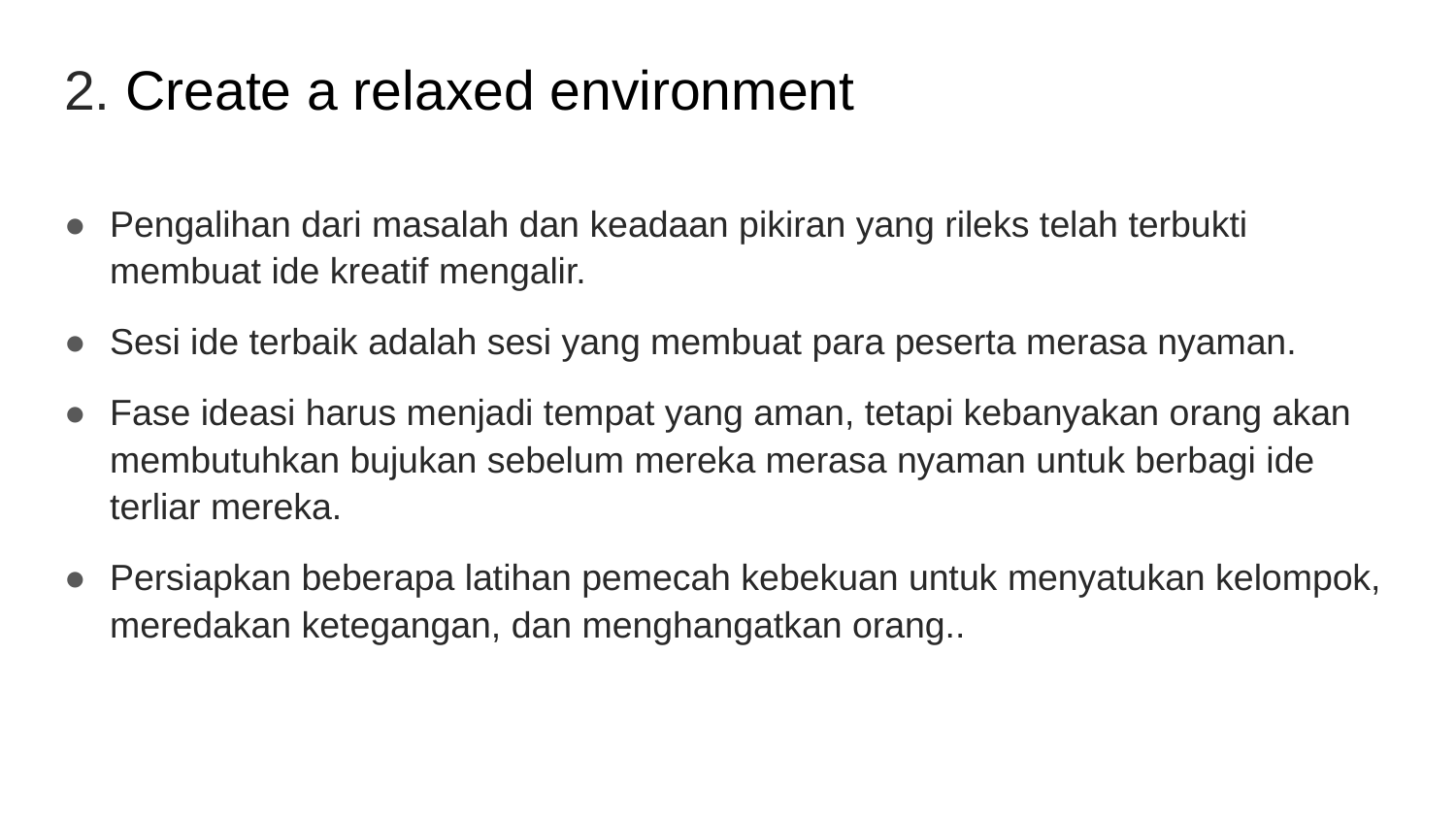

# 2. Create a relaxed environment
Pengalihan dari masalah dan keadaan pikiran yang rileks telah terbukti membuat ide kreatif mengalir.
Sesi ide terbaik adalah sesi yang membuat para peserta merasa nyaman.
Fase ideasi harus menjadi tempat yang aman, tetapi kebanyakan orang akan membutuhkan bujukan sebelum mereka merasa nyaman untuk berbagi ide terliar mereka.
Persiapkan beberapa latihan pemecah kebekuan untuk menyatukan kelompok, meredakan ketegangan, dan menghangatkan orang..